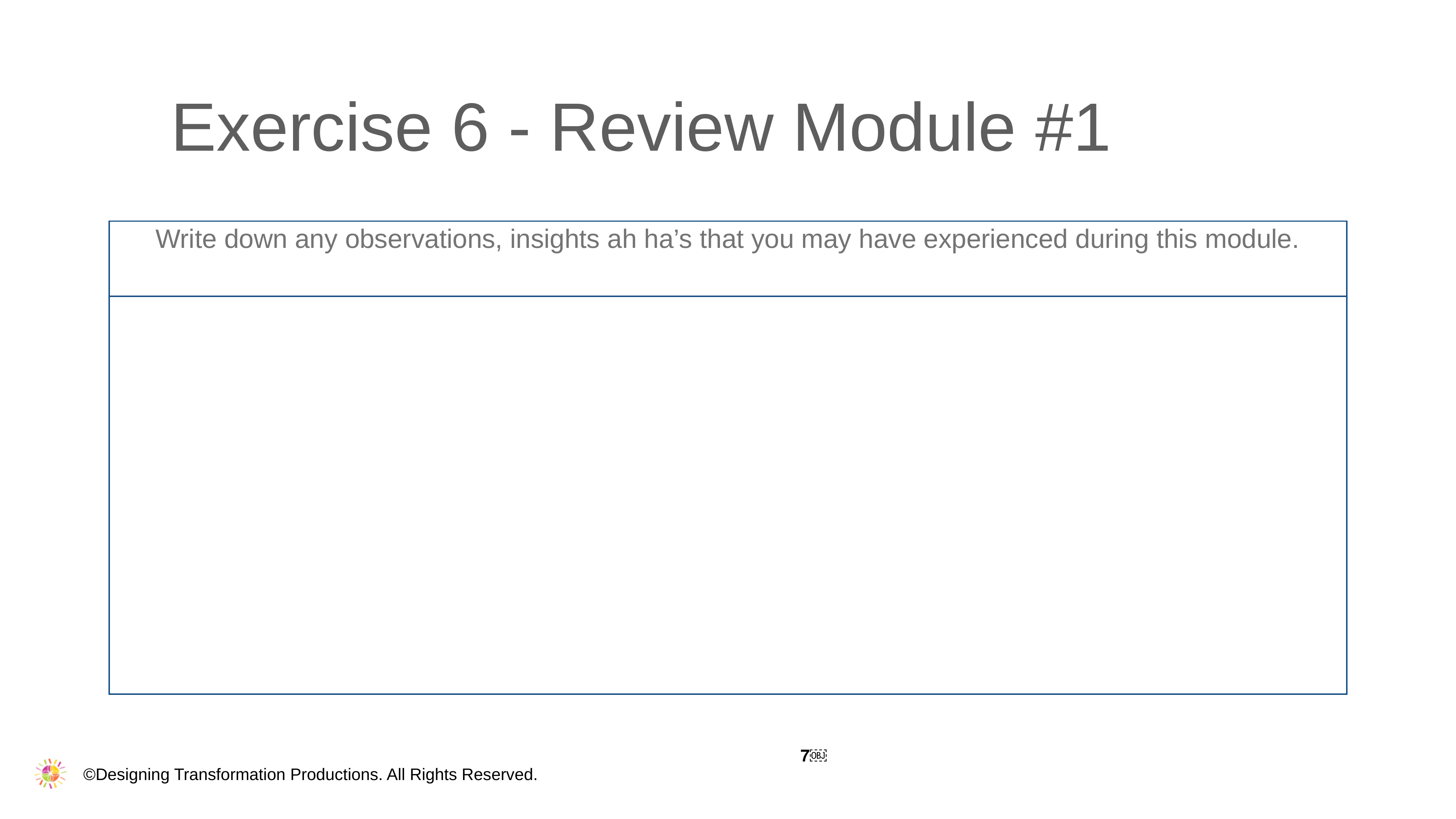

# Exercise 6 - Review Module #1
| Write down any observations, insights ah ha’s that you may have experienced during this module. |
| --- |
|  |
7￼